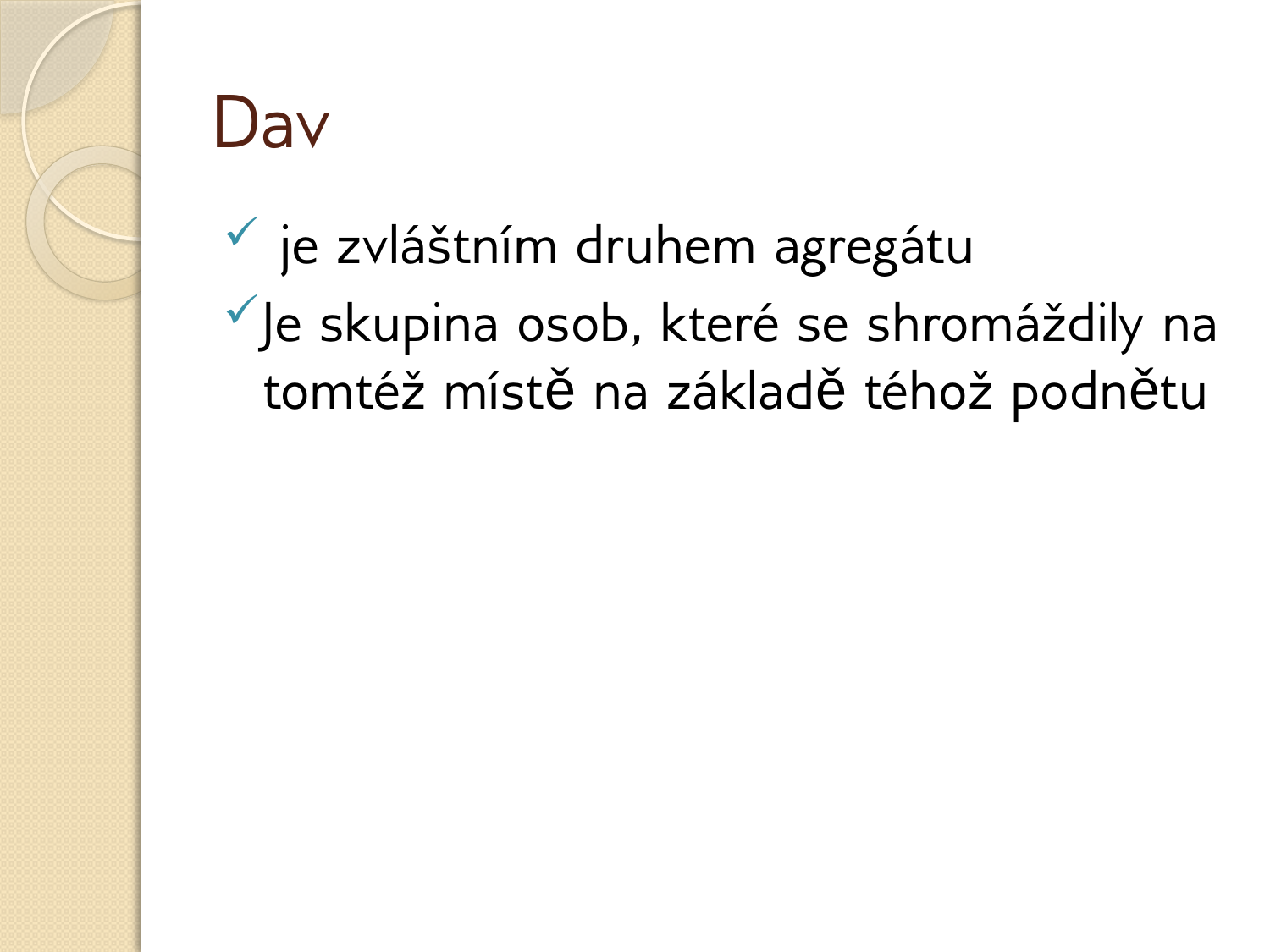

# Dav
 je zvláštním druhem agregátu
Je skupina osob, které se shromáždily na tomtéž místě na základě téhož podnětu